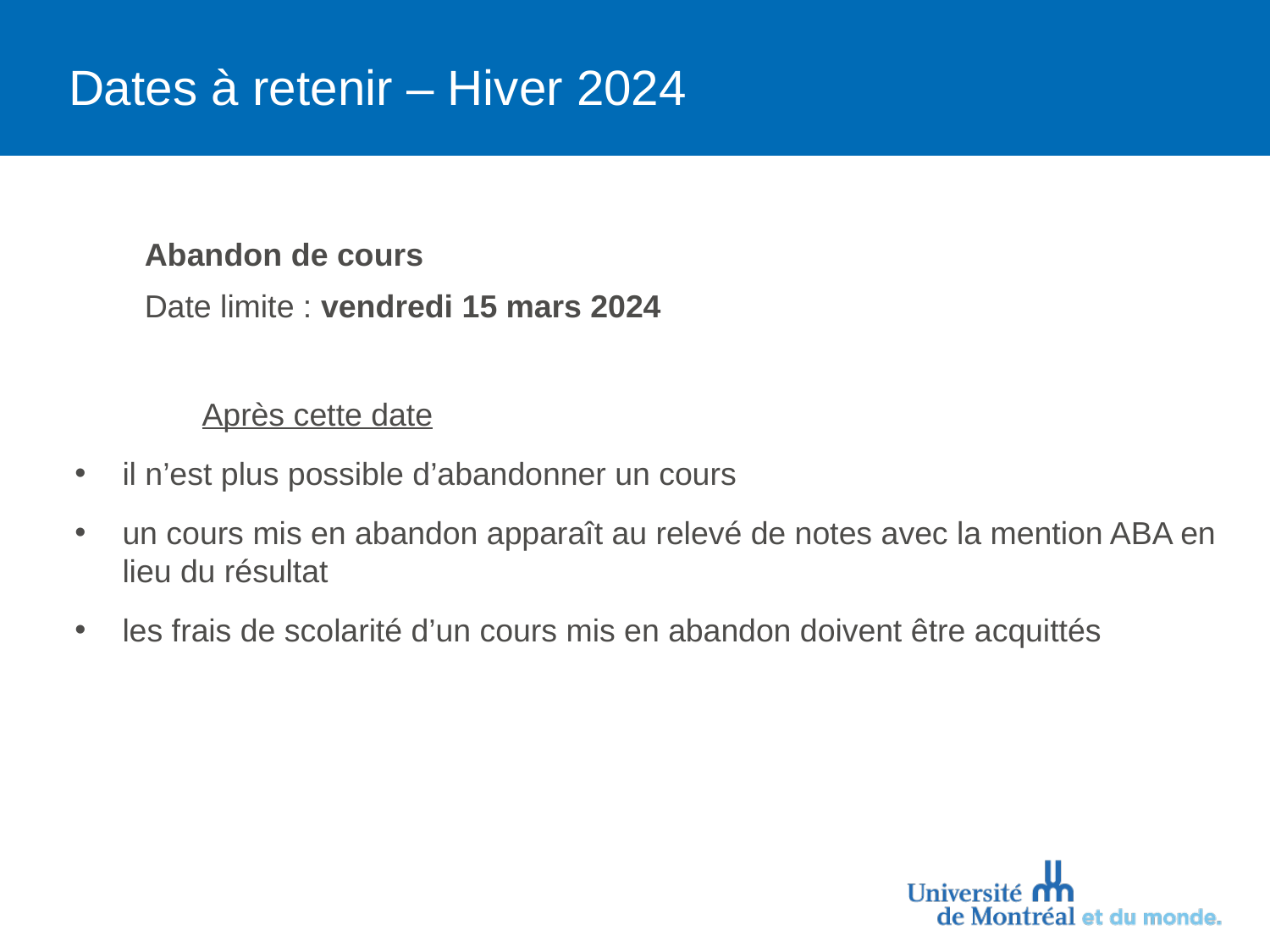

# Dates à retenir – Hiver 2024

	Abandon de cours
	Date limite : vendredi 15 mars 2024

	Après cette date
il n’est plus possible d’abandonner un cours
un cours mis en abandon apparaît au relevé de notes avec la mention ABA en lieu du résultat
les frais de scolarité d’un cours mis en abandon doivent être acquittés